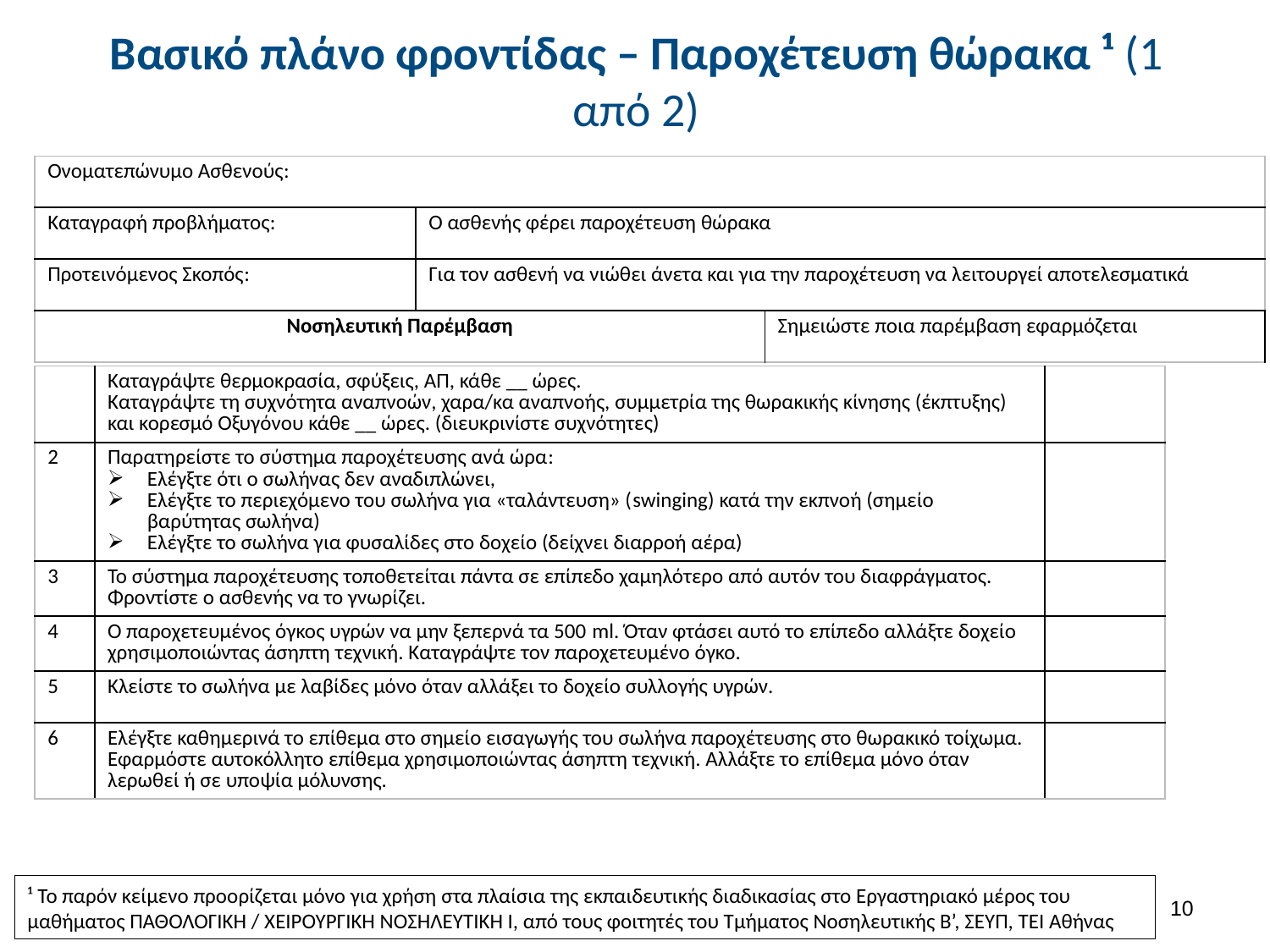

# Βασικό πλάνο φροντίδας – Παροχέτευση θώρακα ¹ (1 από 2)
| Ονοματεπώνυμο Ασθενούς: |  |  |
| --- | --- | --- |
| Καταγραφή προβλήματος: | Ο ασθενής φέρει παροχέτευση θώρακα |  |
| Προτεινόμενος Σκοπός: | Για τον ασθενή να νιώθει άνετα και για την παροχέτευση να λειτουργεί αποτελεσματικά |  |
| Νοσηλευτική Παρέμβαση |  | Σημειώστε ποια παρέμβαση εφαρμόζεται |
|  | Καταγράψτε θερμοκρασία, σφύξεις, ΑΠ, κάθε \_\_ ώρες. Καταγράψτε τη συχνότητα αναπνοών, χαρα/κα αναπνοής, συμμετρία της θωρακικής κίνησης (έκπτυξης) και κορεσμό Οξυγόνου κάθε \_\_ ώρες. (διευκρινίστε συχνότητες) |  |
| --- | --- | --- |
| 2 | Παρατηρείστε το σύστημα παροχέτευσης ανά ώρα: Ελέγξτε ότι ο σωλήνας δεν αναδιπλώνει, Ελέγξτε το περιεχόμενο του σωλήνα για «ταλάντευση» (swinging) κατά την εκπνοή (σημείο βαρύτητας σωλήνα) Ελέγξτε το σωλήνα για φυσαλίδες στο δοχείο (δείχνει διαρροή αέρα) |  |
| 3 | Το σύστημα παροχέτευσης τοποθετείται πάντα σε επίπεδο χαμηλότερο από αυτόν του διαφράγματος. Φροντίστε ο ασθενής να το γνωρίζει. |  |
| 4 | Ο παροχετευμένος όγκος υγρών να μην ξεπερνά τα 500 ml. Όταν φτάσει αυτό το επίπεδο αλλάξτε δοχείο χρησιμοποιώντας άσηπτη τεχνική. Καταγράψτε τον παροχετευμένο όγκο. |  |
| 5 | Κλείστε το σωλήνα με λαβίδες μόνο όταν αλλάξει το δοχείο συλλογής υγρών. |  |
| 6 | Ελέγξτε καθημερινά το επίθεμα στο σημείο εισαγωγής του σωλήνα παροχέτευσης στο θωρακικό τοίχωμα. Εφαρμόστε αυτοκόλλητο επίθεμα χρησιμοποιώντας άσηπτη τεχνική. Αλλάξτε το επίθεμα μόνο όταν λερωθεί ή σε υποψία μόλυνσης. |  |
¹ Το παρόν κείμενο προορίζεται μόνο για χρήση στα πλαίσια της εκπαιδευτικής διαδικασίας στο Εργαστηριακό μέρος του μαθήματος ΠΑΘΟΛΟΓΙΚΗ / ΧΕΙΡΟΥΡΓΙΚΗ ΝΟΣΗΛΕΥΤΙΚΗ Ι, από τους φοιτητές του Τμήματος Νοσηλευτικής Β’, ΣΕΥΠ, ΤΕΙ Αθήνας
10